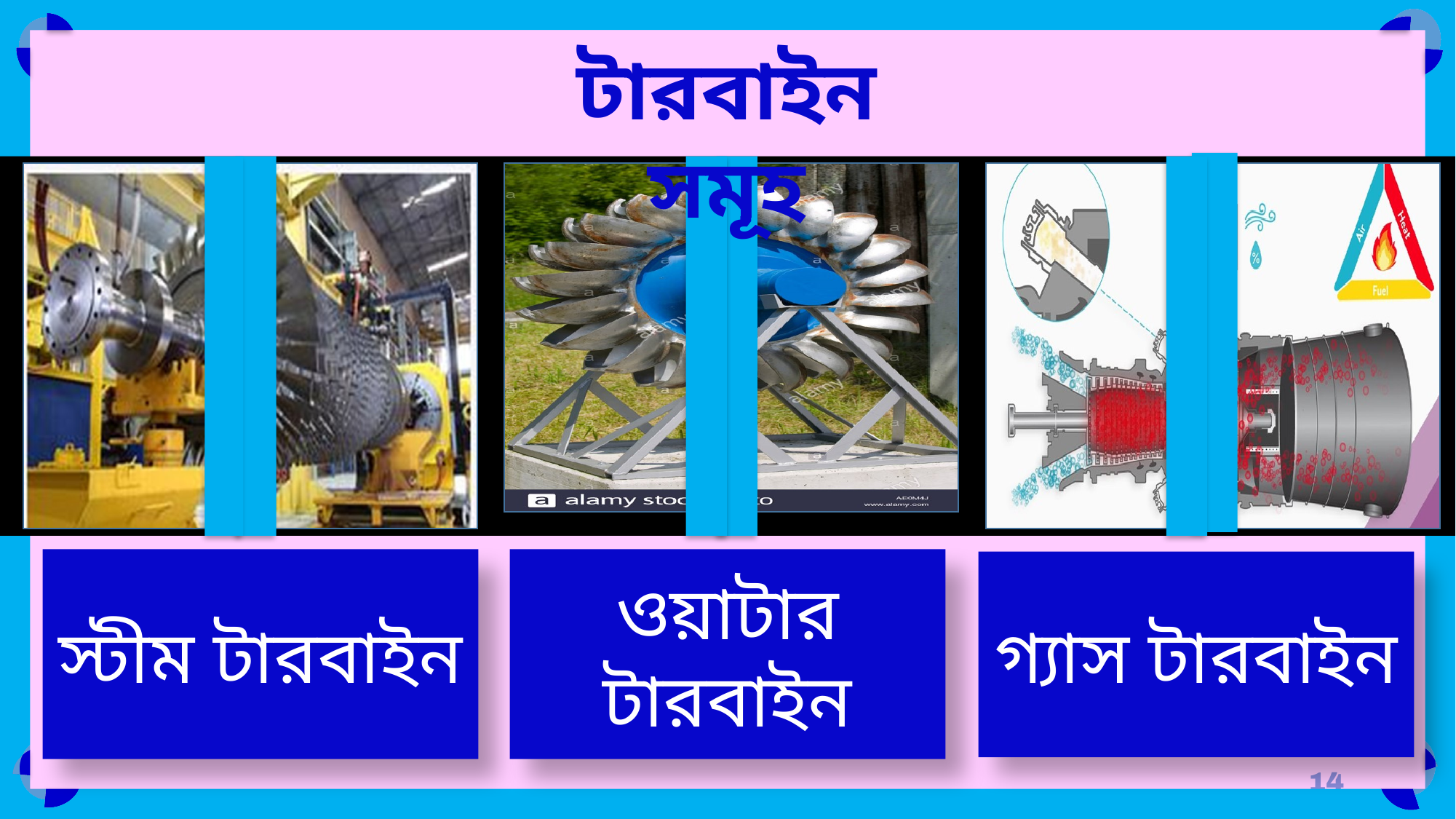

টারবাইন সমূহ

স্টীম টারবাইন
ওয়াটার টারবাইন
গ্যাস টারবাইন
14